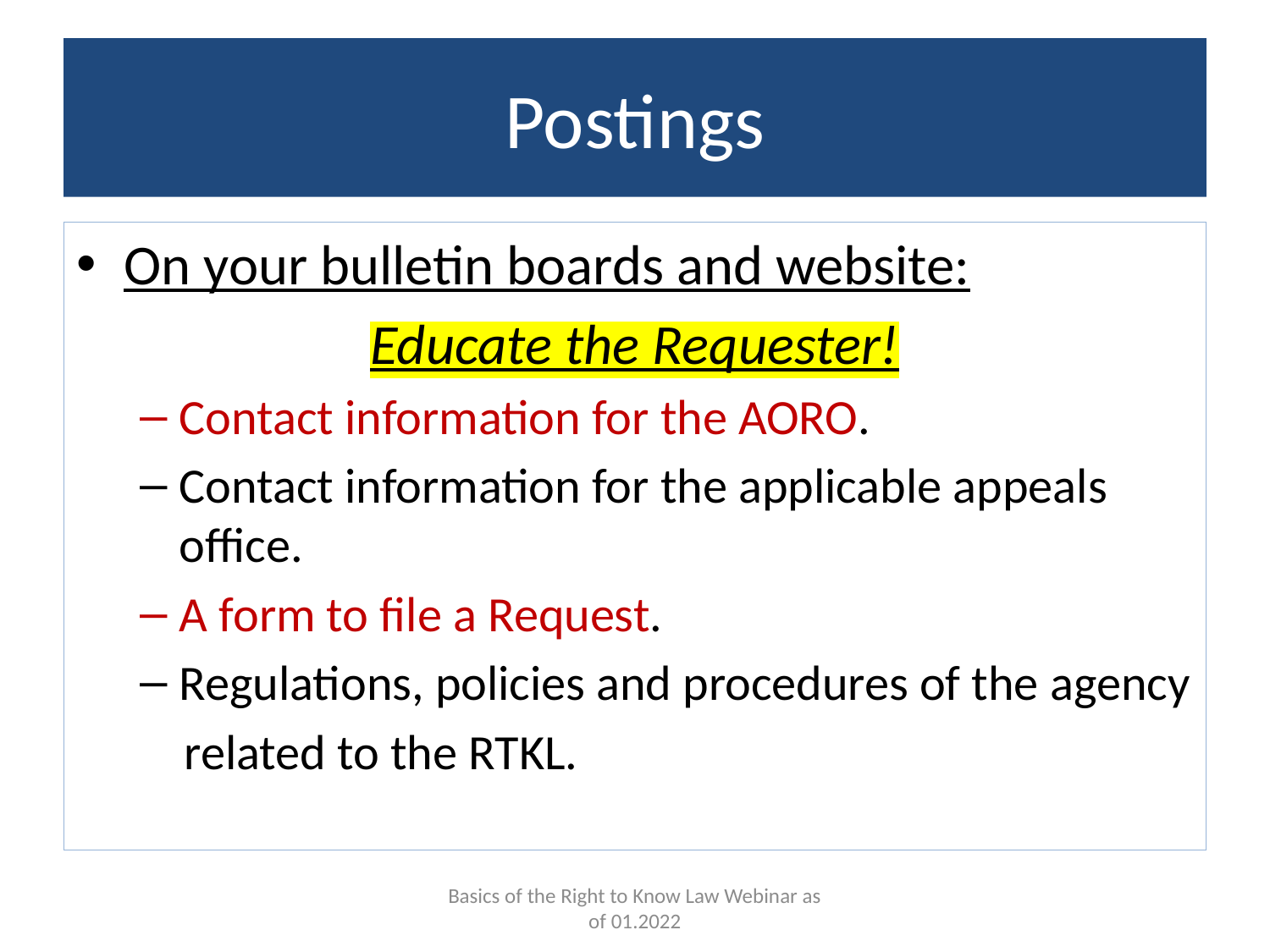

# Postings
On your bulletin boards and website:
Educate the Requester!
Contact information for the AORO.
Contact information for the applicable appeals office.
A form to file a Request.
Regulations, policies and procedures of the agency
    related to the RTKL.
Basics of the Right to Know Law Webinar as of 01.2022